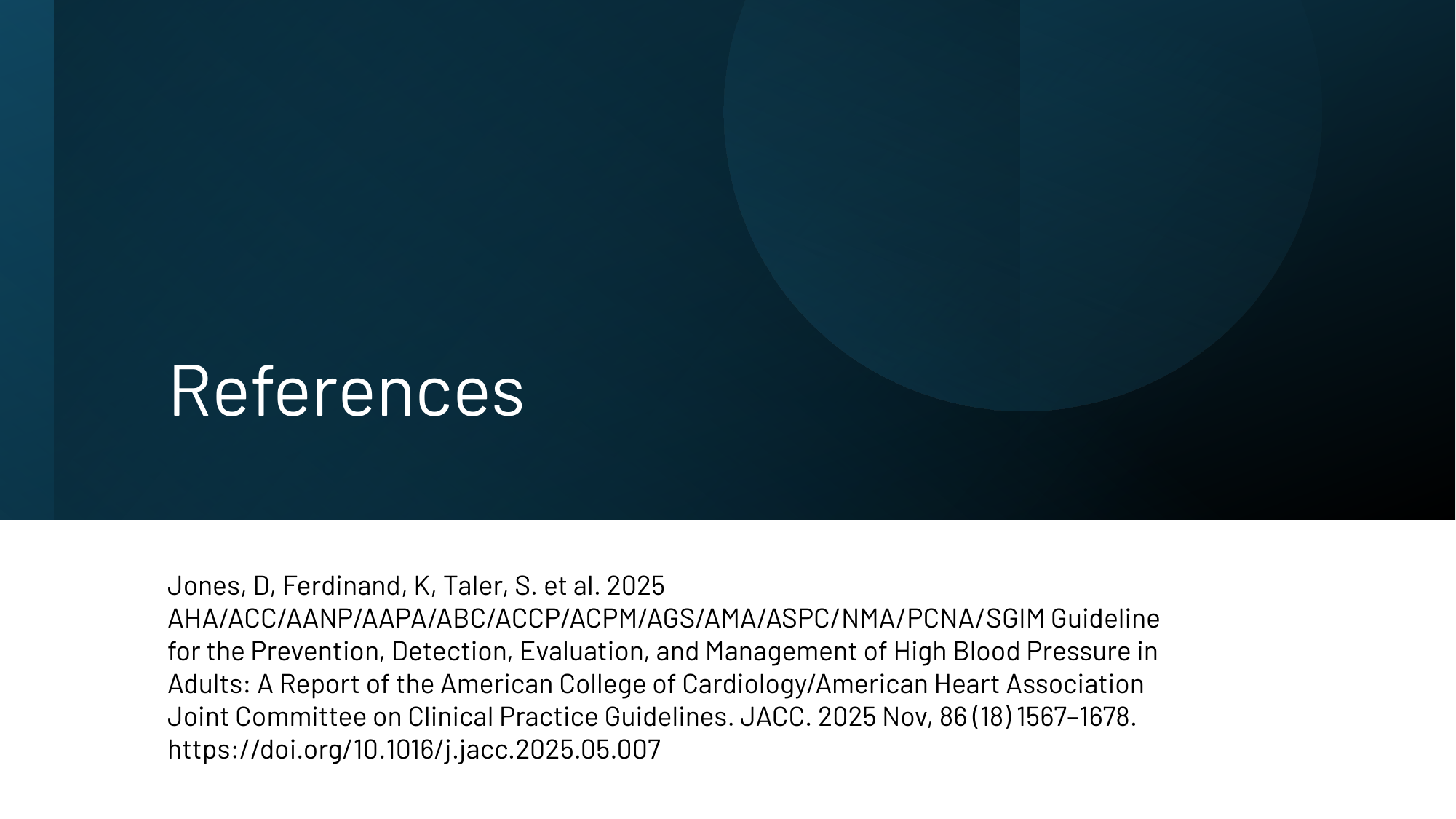

# References
Jones, D, Ferdinand, K, Taler, S. et al. 2025 AHA/ACC/AANP/AAPA/ABC/ACCP/ACPM/AGS/AMA/ASPC/NMA/PCNA/SGIM Guideline for the Prevention, Detection, Evaluation, and Management of High Blood Pressure in Adults: A Report of the American College of Cardiology/American Heart Association Joint Committee on Clinical Practice Guidelines. JACC. 2025 Nov, 86 (18) 1567–1678. https://doi.org/10.1016/j.jacc.2025.05.007